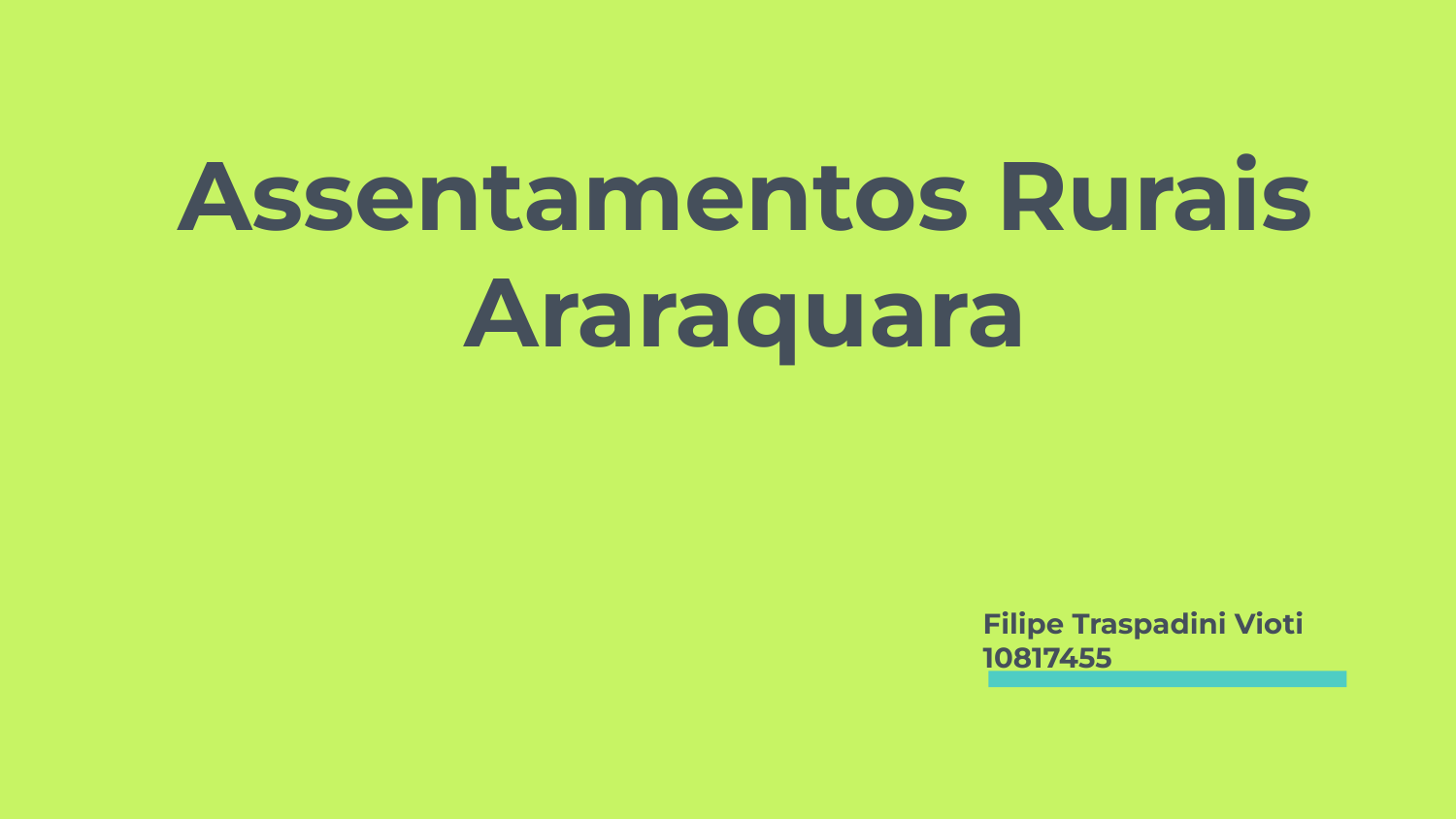

# Assentamentos Rurais Araraquara
Filipe Traspadini Vioti  10817455